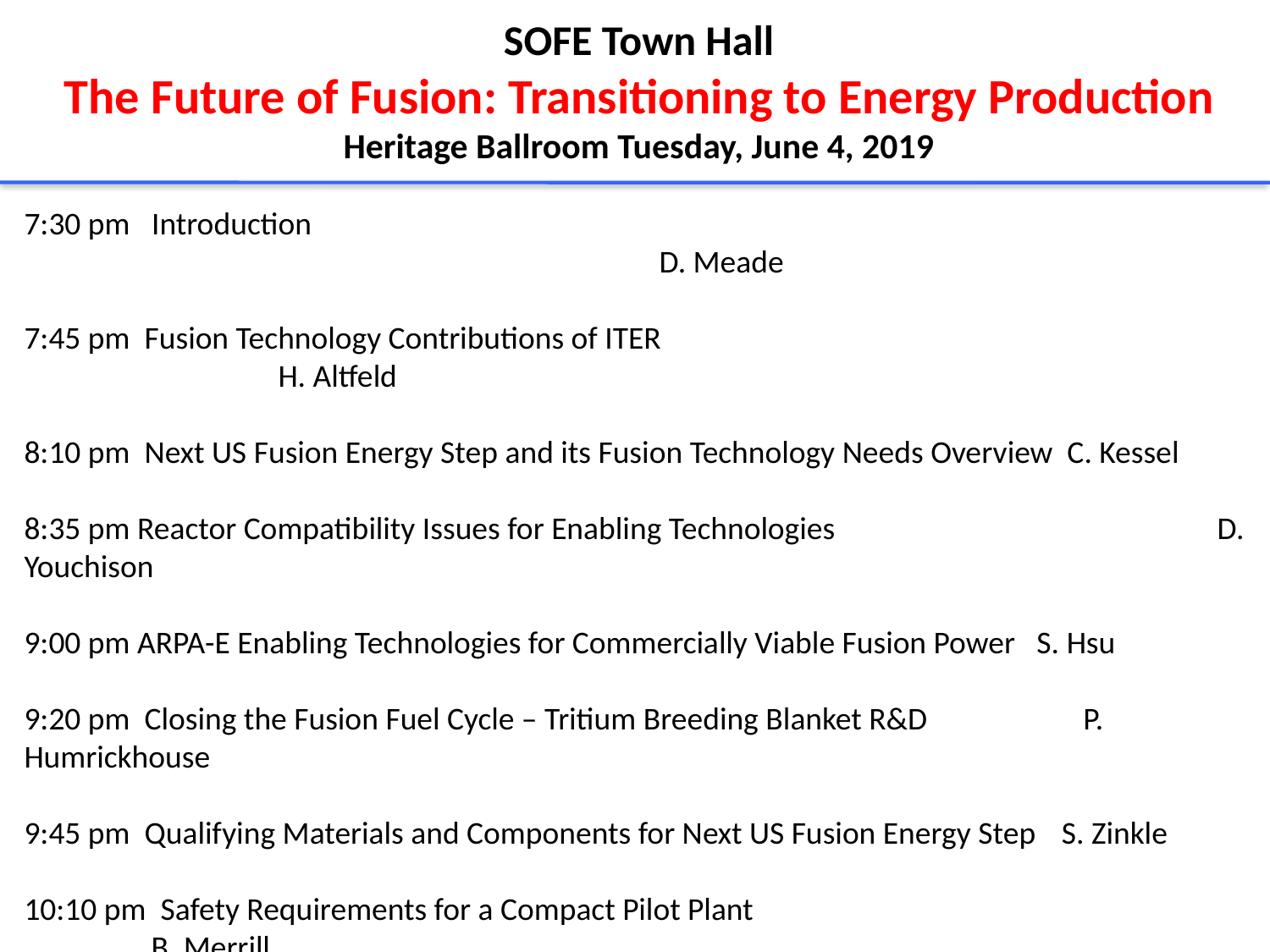

SOFE Town Hall
The Future of Fusion: Transitioning to Energy Production
Heritage Ballroom Tuesday, June 4, 2019

7:30 pm   Introduction												D. Meade

7:45 pm  Fusion Technology Contributions of ITER						H. Altfeld

8:10 pm  Next US Fusion Energy Step and its Fusion Technology Needs Overview  C. Kessel

8:35 pm Reactor Compatibility Issues for Enabling Technologies 			       D. Youchison

9:00 pm ARPA-E Enabling Technologies for Commercially Viable Fusion Power   S. Hsu

9:20 pm  Closing the Fusion Fuel Cycle – Tritium Breeding Blanket R&D    	      P. Humrickhouse

9:45 pm  Qualifying Materials and Components for Next US Fusion Energy Step	   S. Zinkle

10:10 pm  Safety Requirements for a Compact Pilot Plant					B. Merrill

10:35 pm Closing Discussion- Action items for follow up to be led by VLT		C. Kessel/VLT

11:00 pm  Adjourn